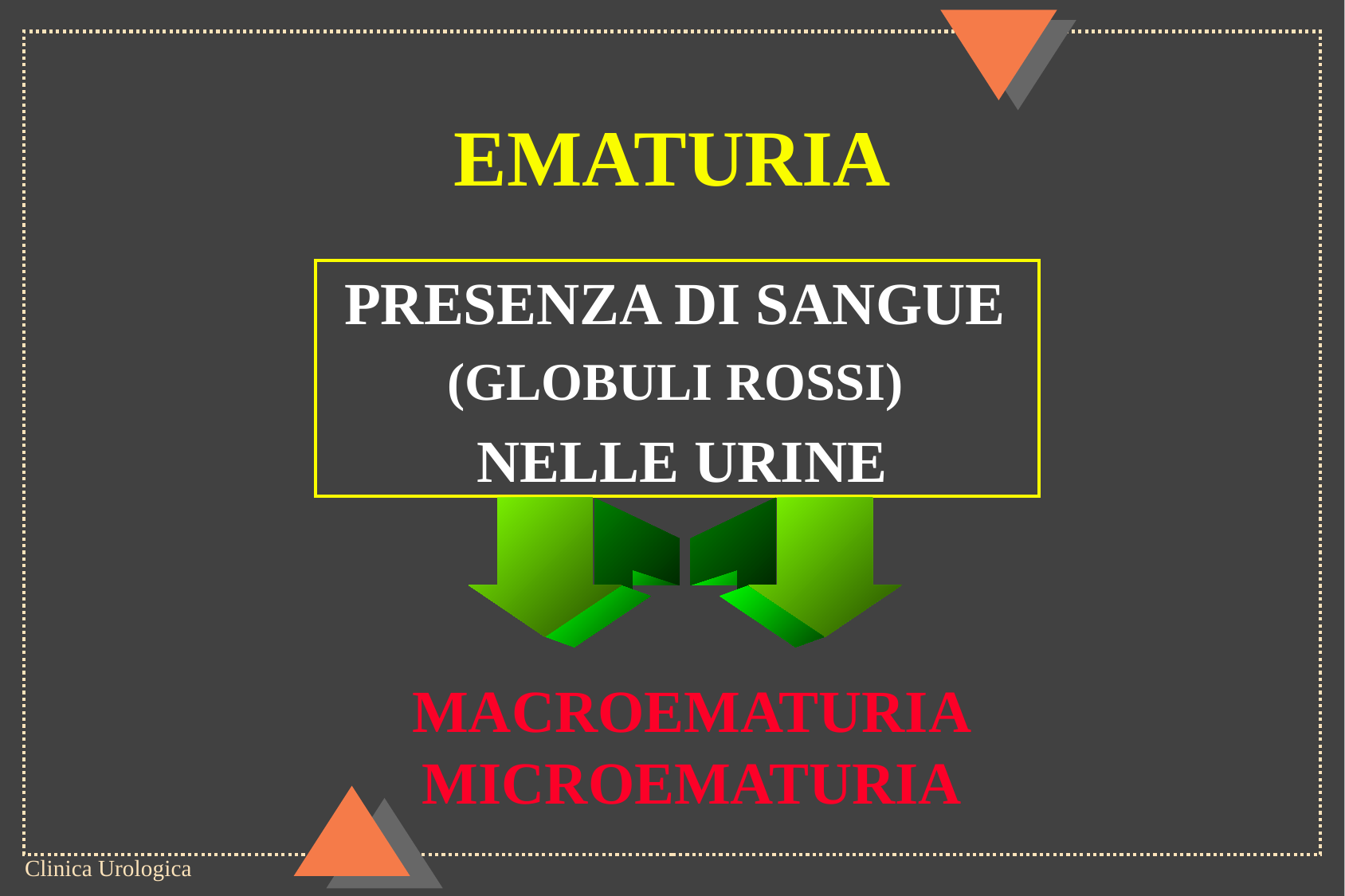

# EMATURIA
PRESENZA DI SANGUE
(GLOBULI ROSSI)
NELLE URINE

MACROEMATURIA
MICROEMATURIA